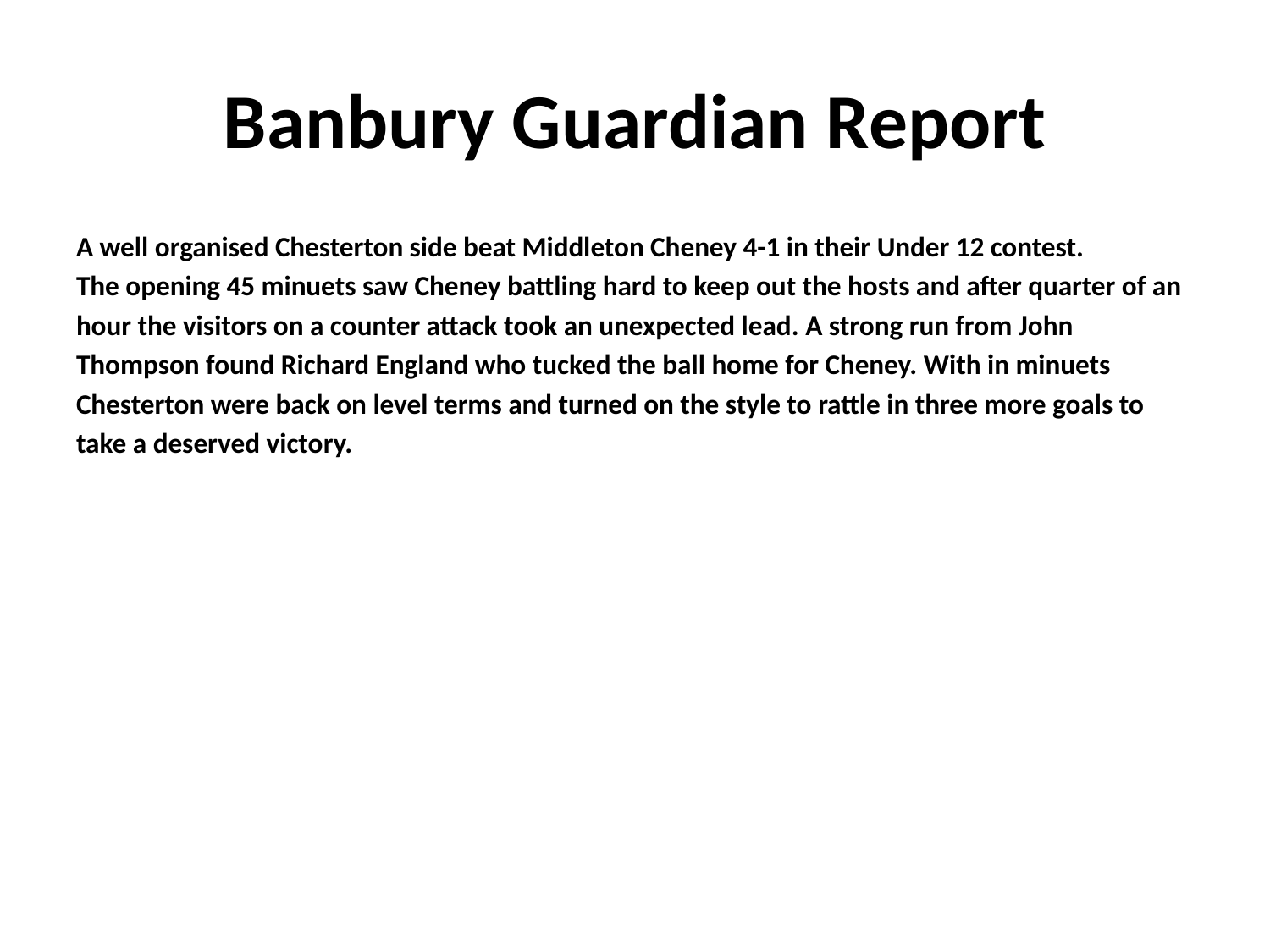

# Banbury Guardian Report
A well organised Chesterton side beat Middleton Cheney 4-1 in their Under 12 contest.
The opening 45 minuets saw Cheney battling hard to keep out the hosts and after quarter of an
hour the visitors on a counter attack took an unexpected lead. A strong run from John
Thompson found Richard England who tucked the ball home for Cheney. With in minuets
Chesterton were back on level terms and turned on the style to rattle in three more goals to
take a deserved victory.